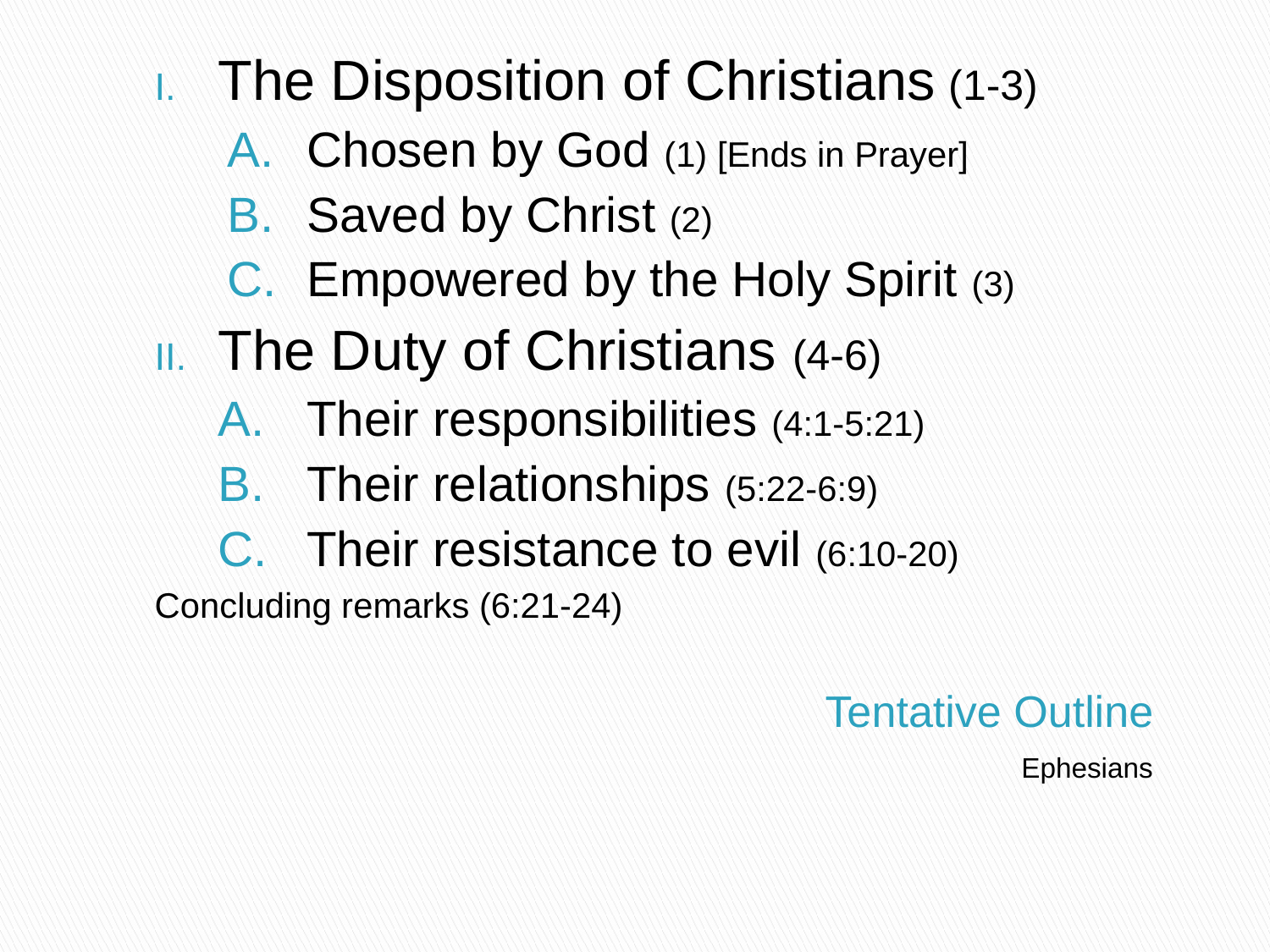

The Disposition of Christians (1-3)
Chosen by God (1) [Ends in Prayer]
Saved by Christ (2)
Empowered by the Holy Spirit (3)
The Duty of Christians (4-6)
Their responsibilities (4:1-5:21)
Their relationships (5:22-6:9)
Their resistance to evil (6:10-20)
Concluding remarks (6:21-24)
# Tentative Outline
Ephesians